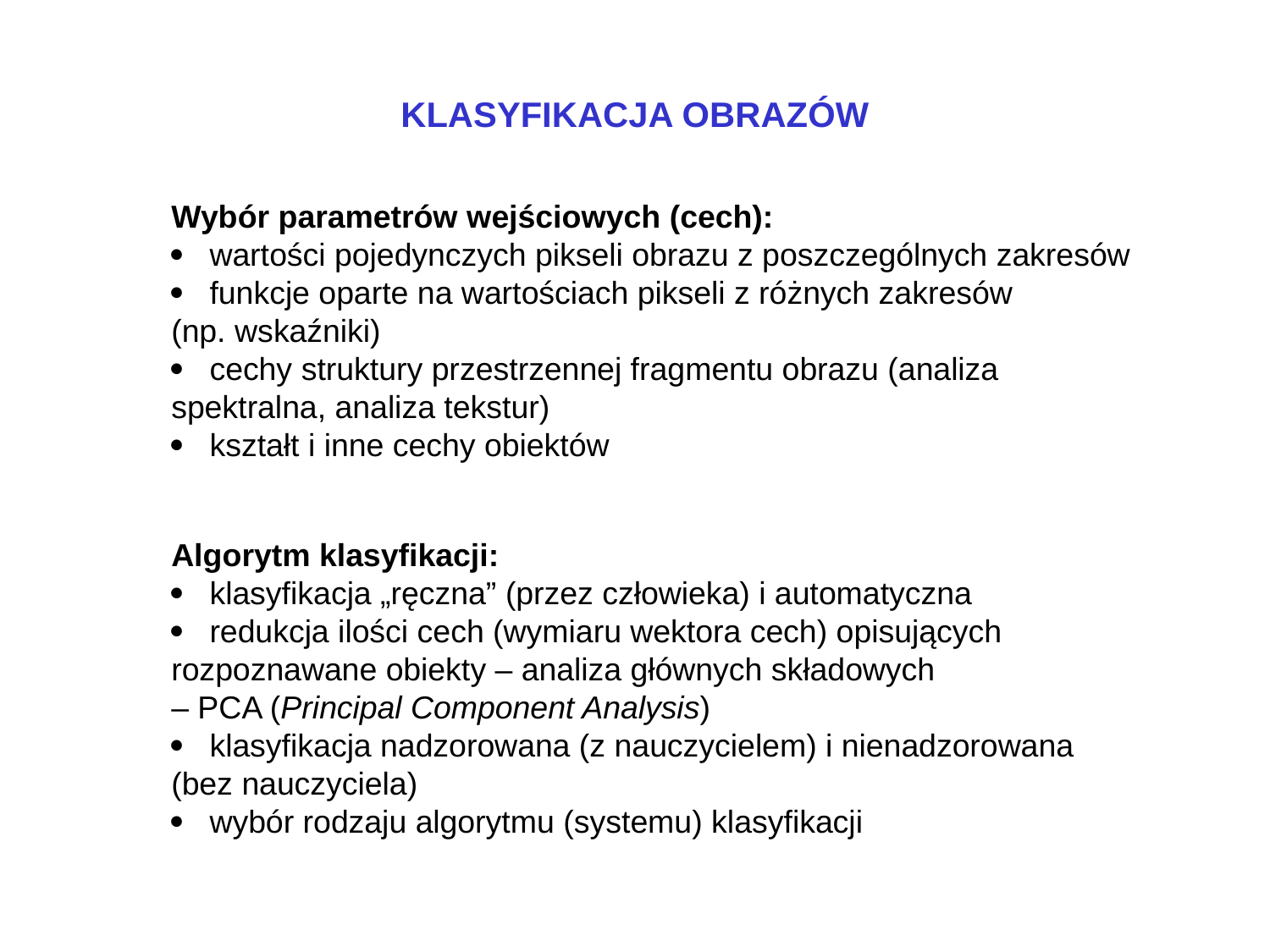

KLASYFIKACJA OBRAZÓW
Wybór parametrów wejściowych (cech):
•       wartości pojedynczych pikseli obrazu z poszczególnych zakresów
•       funkcje oparte na wartościach pikseli z różnych zakresów
(np. wskaźniki)
•       cechy struktury przestrzennej fragmentu obrazu (analiza spektralna, analiza tekstur)
•       kształt i inne cechy obiektów

Algorytm klasyfikacji:
•       klasyfikacja „ręczna” (przez człowieka) i automatyczna
•       redukcja ilości cech (wymiaru wektora cech) opisujących rozpoznawane obiekty – analiza głównych składowych
– PCA (Principal Component Analysis)
•       klasyfikacja nadzorowana (z nauczycielem) i nienadzorowana
(bez nauczyciela)
•       wybór rodzaju algorytmu (systemu) klasyfikacji